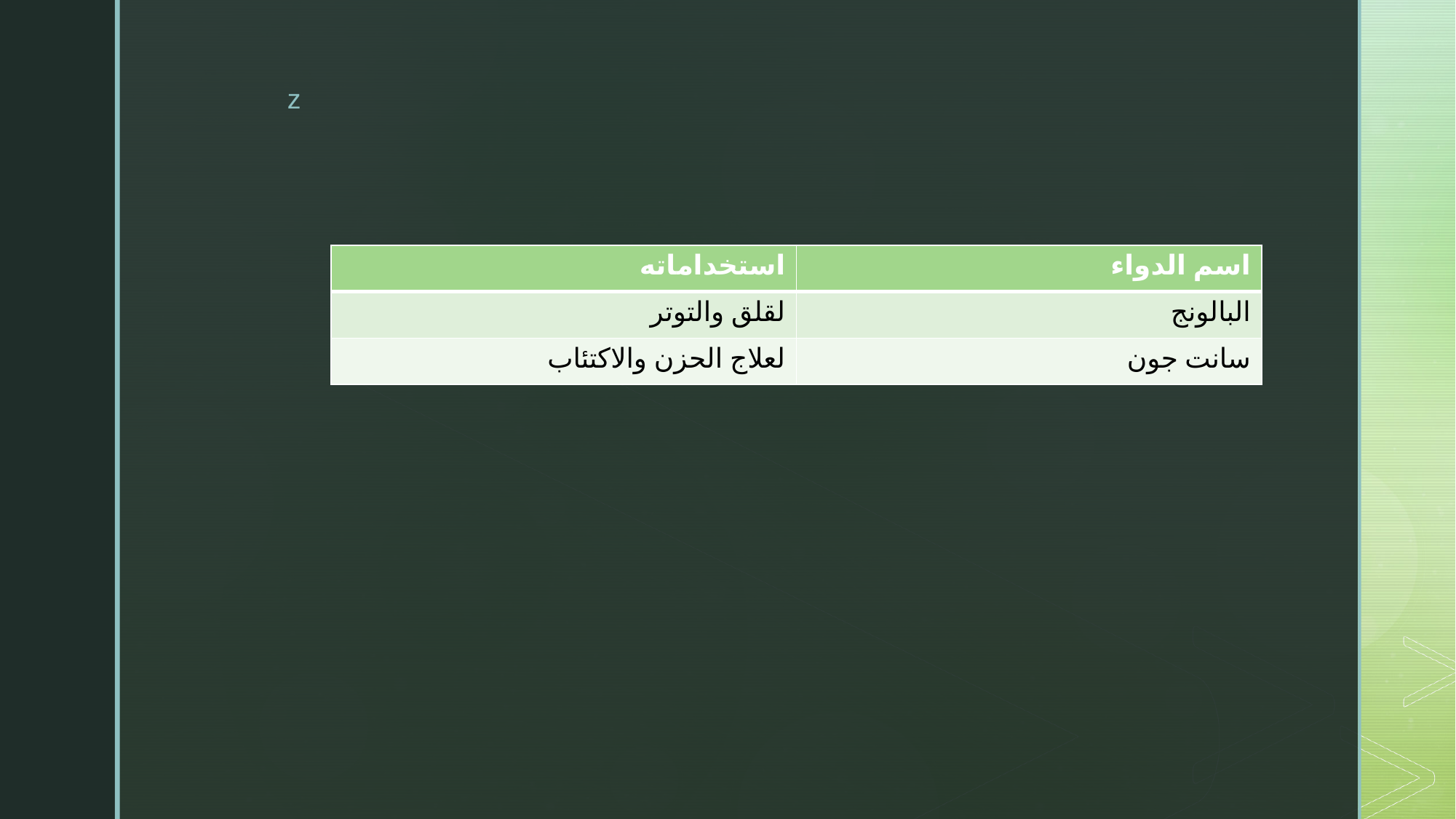

#
| استخداماته | اسم الدواء |
| --- | --- |
| لقلق والتوتر | البالونج |
| لعلاج الحزن والاكتئاب | سانت جون |